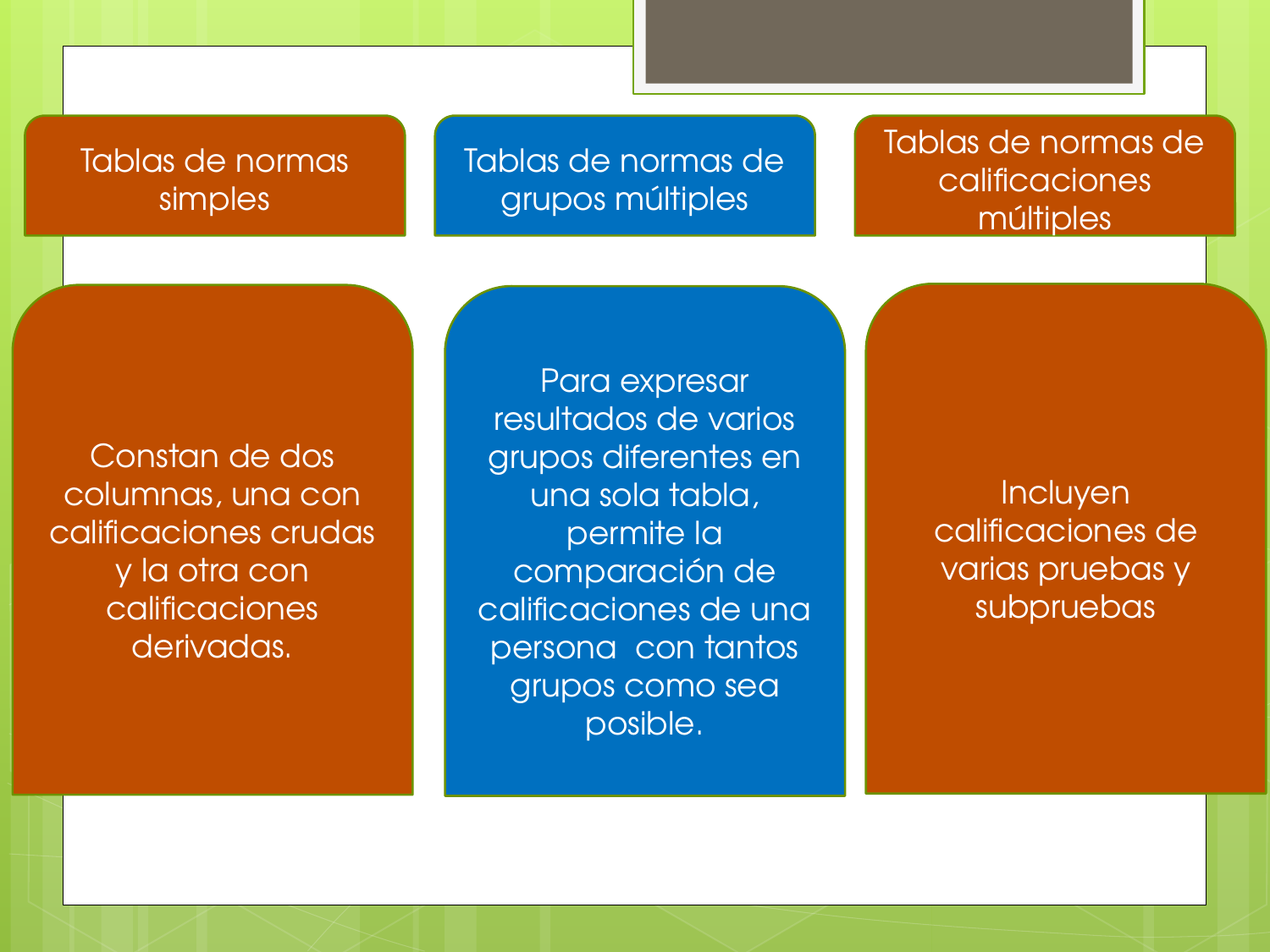

Tablas de normas simples
Tablas de normas de grupos múltiples
Tablas de normas de calificaciones múltiples
Incluyen calificaciones de varias pruebas y subpruebas
Constan de dos columnas, una con calificaciones crudas y la otra con calificaciones derivadas.
Para expresar resultados de varios grupos diferentes en una sola tabla, permite la comparación de calificaciones de una persona  con tantos grupos como sea posible.